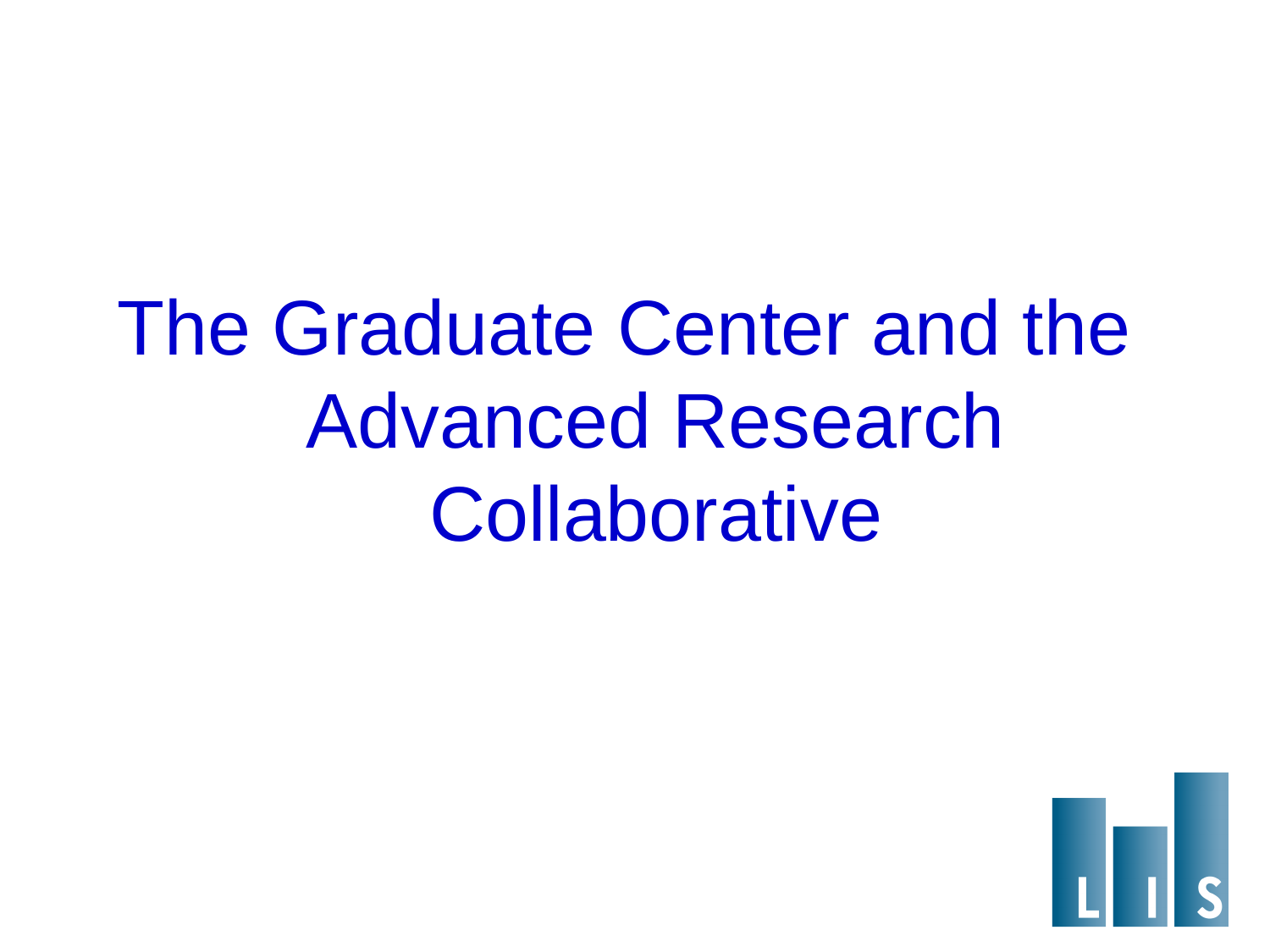

The Graduate Center and the Advanced Research Collaborative